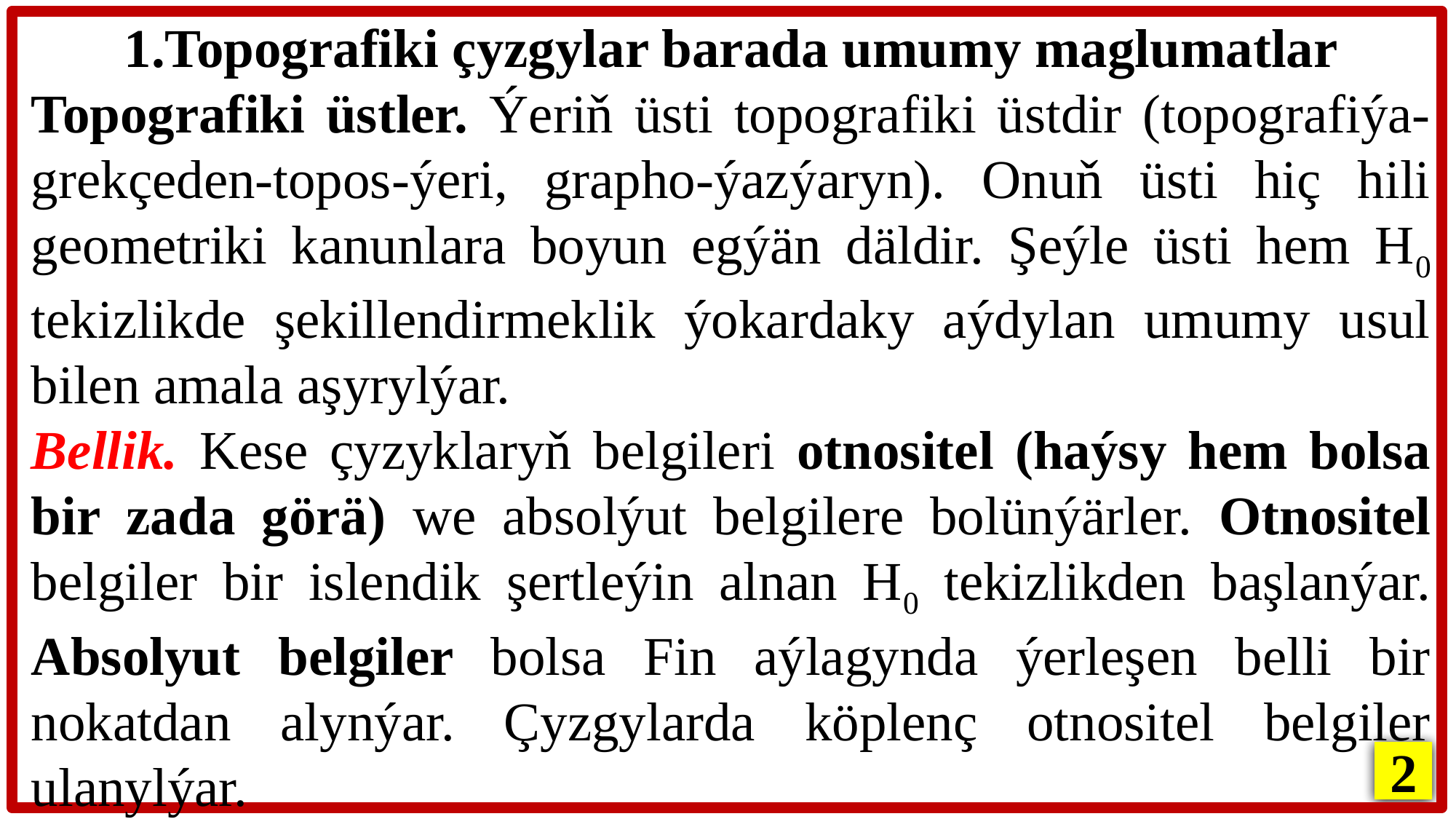

1.Topografiki çyzgylar barada umumy maglumatlar
Topografiki üstler. Ýeriň üsti topografiki üstdir (topografiýa-grekçeden-topos-ýeri, grapho-ýazýaryn). Onuň üsti hiç hili geometriki kanunlara boyun egýän däldir. Şeýle üsti hem H0 tekizlikde şekillendirmeklik ýokardaky aýdylan umumy usul bilen amala aşyrylýar.
Bellik. Kese çyzyklaryň belgileri otnositel (haýsy hem bolsa bir zada görä) we absolýut belgilere bolünýärler. Otnositel belgiler bir islendik şertleýin alnan H0 tekizlikden başlanýar. Absolyut belgiler bolsa Fin aýlagynda ýerleşen belli bir nokatdan alynýar. Çyzgylarda köplenç otnositel belgiler ulanylýar.

2